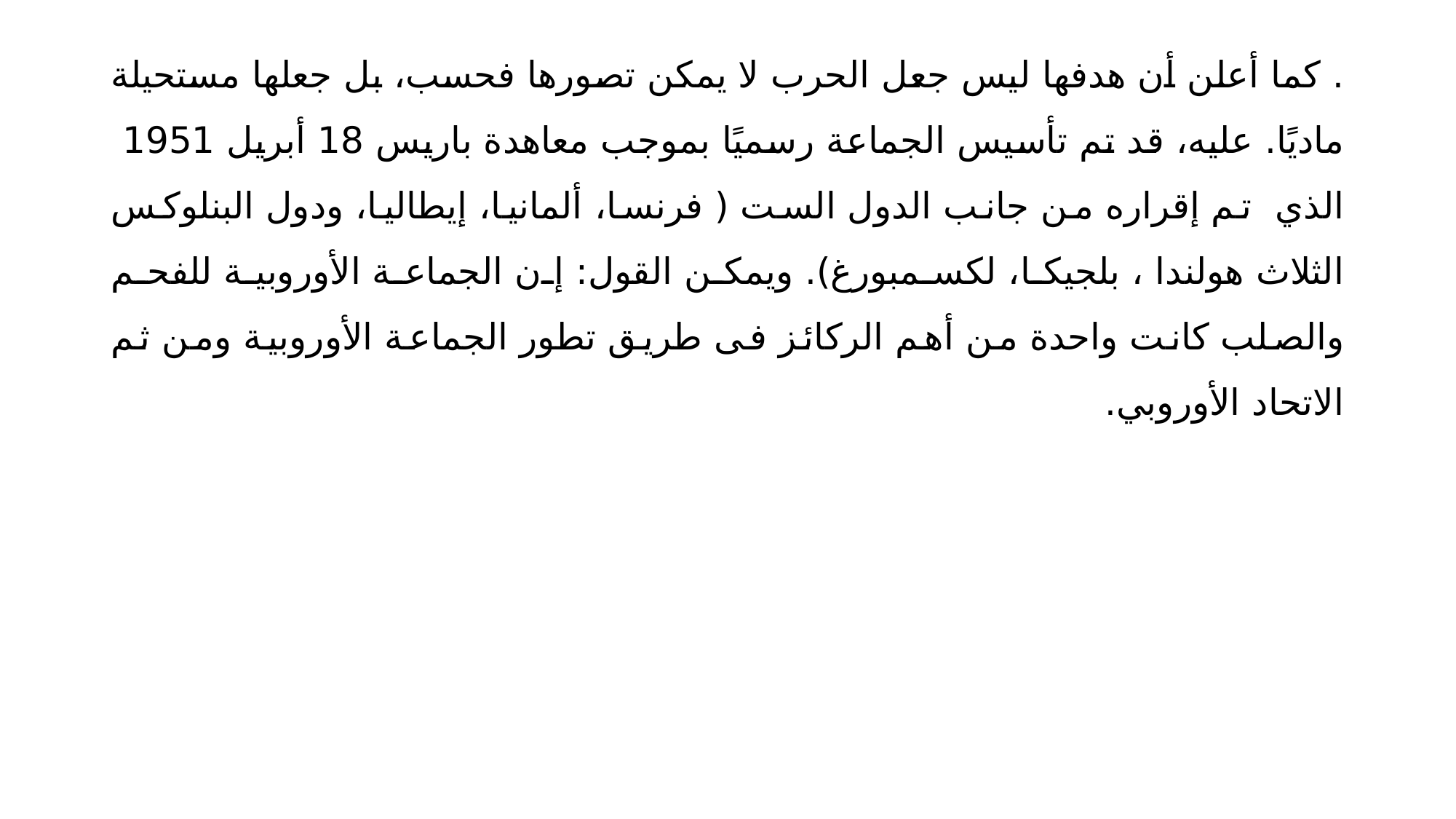

. كما أعلن أن هدفها ليس جعل الحرب لا يمكن تصورها فحسب، بل جعلها مستحيلة ماديًا. عليه، قد تم تأسيس الجماعة رسميًا بموجب معاهدة باريس 18 أبريل 1951  الذي  تم إقراره من جانب الدول الست ( فرنسا، ألمانيا، إيطاليا، ودول البنلوكس الثلاث هولندا ، بلجيكا، لكسمبورغ). ويمكن القول: إن الجماعة الأوروبية للفحم والصلب كانت واحدة من أهم الركائز فى طريق تطور الجماعة الأوروبية ومن ثم الاتحاد الأوروبي.